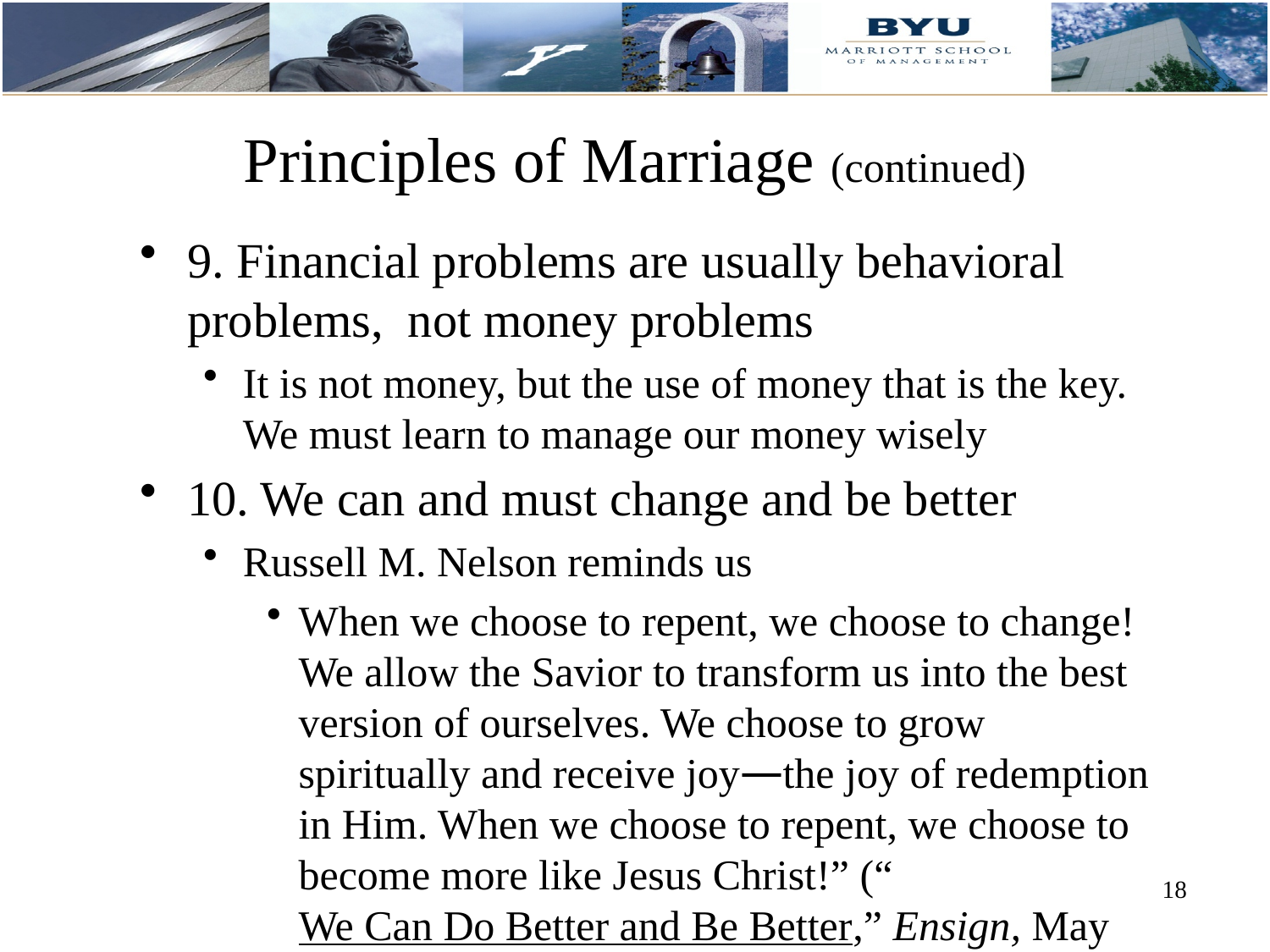

# Principles of Marriage (continued)
9. Financial problems are usually behavioral problems,  not money problems
It is not money, but the use of money that is the key.  We must learn to manage our money wisely
10. We can and must change and be better
Russell M. Nelson reminds us
When we choose to repent, we choose to change! We allow the Savior to transform us into the best version of ourselves. We choose to grow spiritually and receive joy﻿—the joy of redemption in Him. When we choose to repent, we choose to become more like Jesus Christ!” (“We Can Do Better and Be Better,” Ensign, May 2019, 67.)